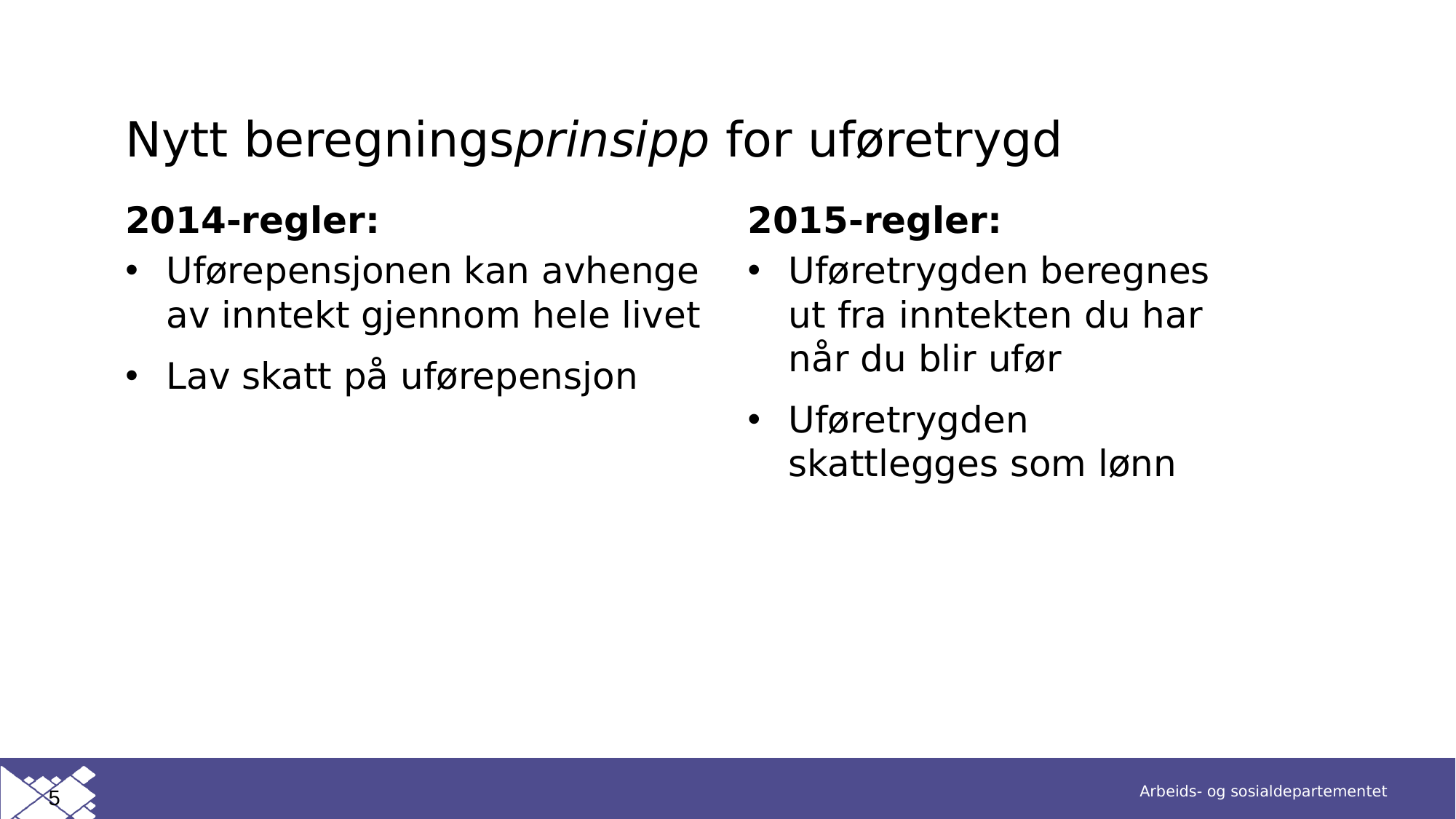

# Nytt beregningsprinsipp for uføretrygd
2015-regler:
Uføretrygden beregnes ut fra inntekten du har når du blir ufør
Uføretrygden skattlegges som lønn
2014-regler:
Uførepensjonen kan avhenge av inntekt gjennom hele livet
Lav skatt på uførepensjon